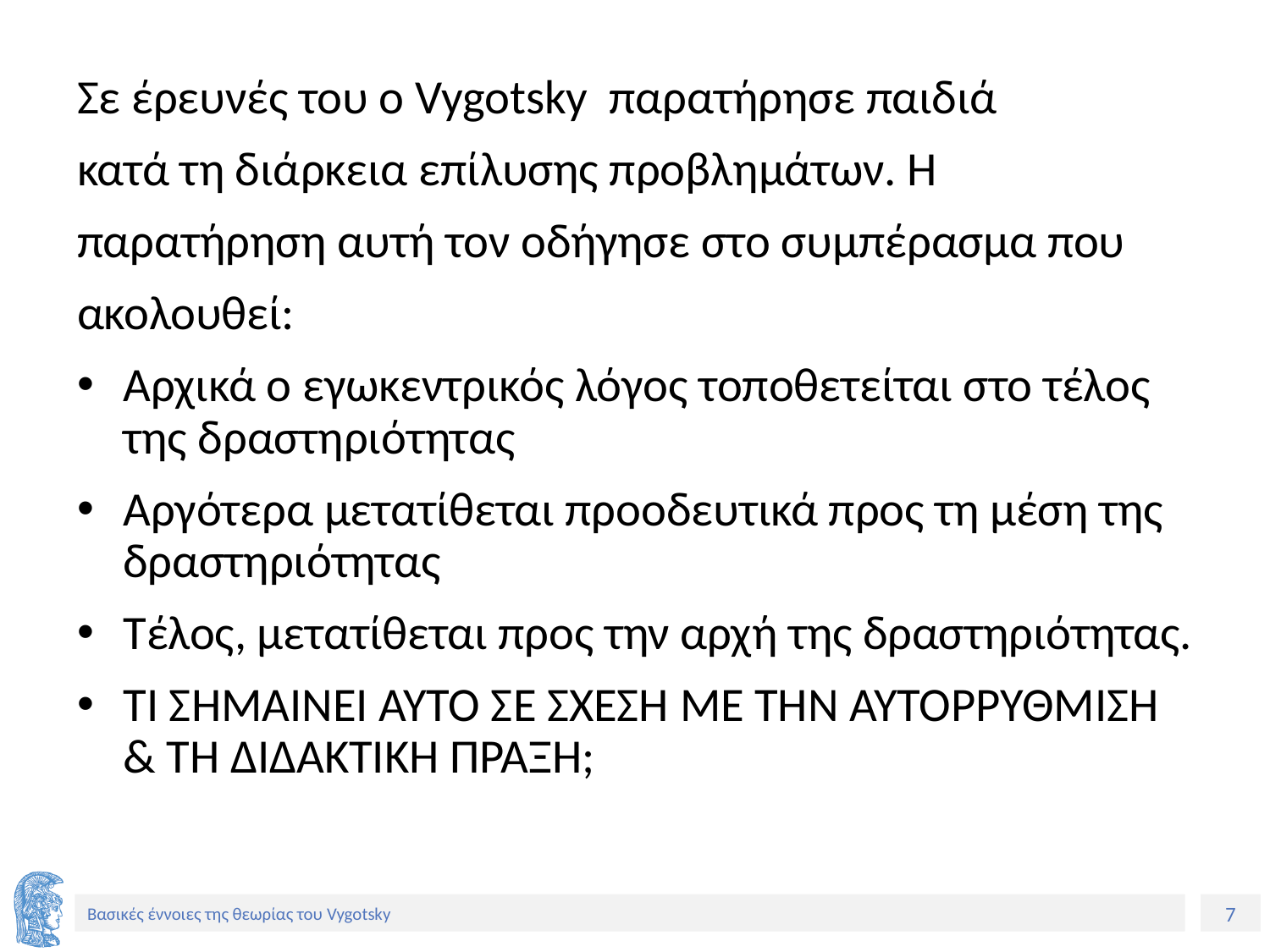

Σε έρευνές του ο Vygotsky  παρατήρησε παιδιά
κατά τη διάρκεια επίλυσης προβλημάτων. Η
παρατήρηση αυτή τον οδήγησε στο συμπέρασμα που
ακολουθεί:
Αρχικά ο εγωκεντρικός λόγος τοποθετείται στο τέλος της δραστηριότητας
Αργότερα μετατίθεται προοδευτικά προς τη μέση της δραστηριότητας
Τέλος, μετατίθεται προς την αρχή της δραστηριότητας.
ΤΙ ΣΗΜΑΙΝΕΙ ΑΥΤΌ ΣΕ ΣΧΕΣΗ ΜΕ ΤΗΝ ΑΥΤΟΡΡΥΘΜΙΣΗ & ΤΗ ΔΙΔΑΚΤΙΚΗ ΠΡΑΞΗ;